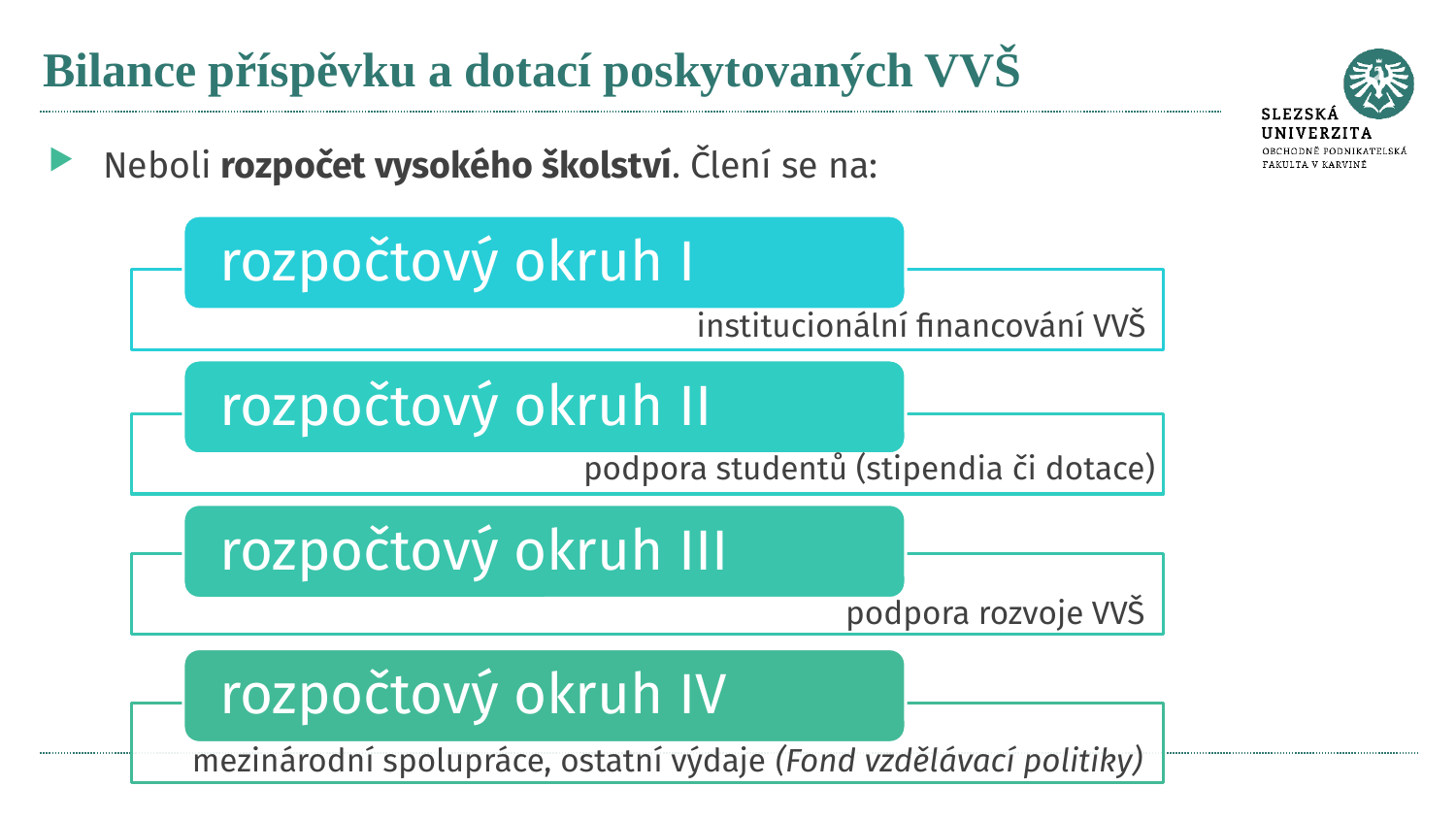

# Bilance příspěvku a dotací poskytovaných VVŠ
Neboli rozpočet vysokého školství. Člení se na:

rozpočtový okruh I
rozpočtový okruh II
rozpočtový okruh III
rozpočtový okruh IV
institucionální financování VVŠ
podpora studentů (stipendia či dotace)
podpora rozvoje VVŠ
mezinárodní spolupráce, ostatní výdaje (Fond vzdělávací politiky)